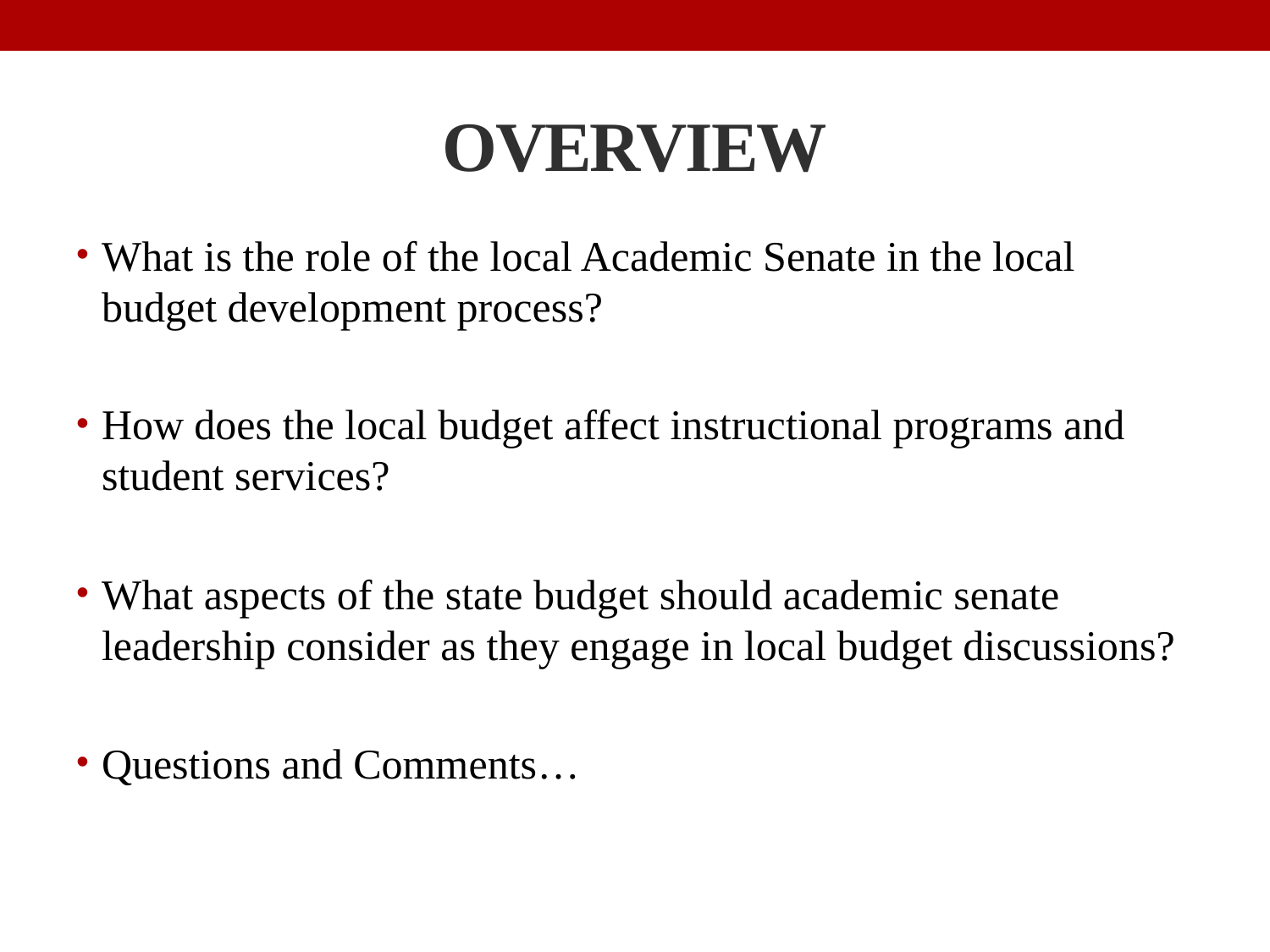

# OVERVIEW
What is the role of the local Academic Senate in the local budget development process?

How does the local budget affect instructional programs and student services?

What aspects of the state budget should academic senate leadership consider as they engage in local budget discussions?

Questions and Comments…